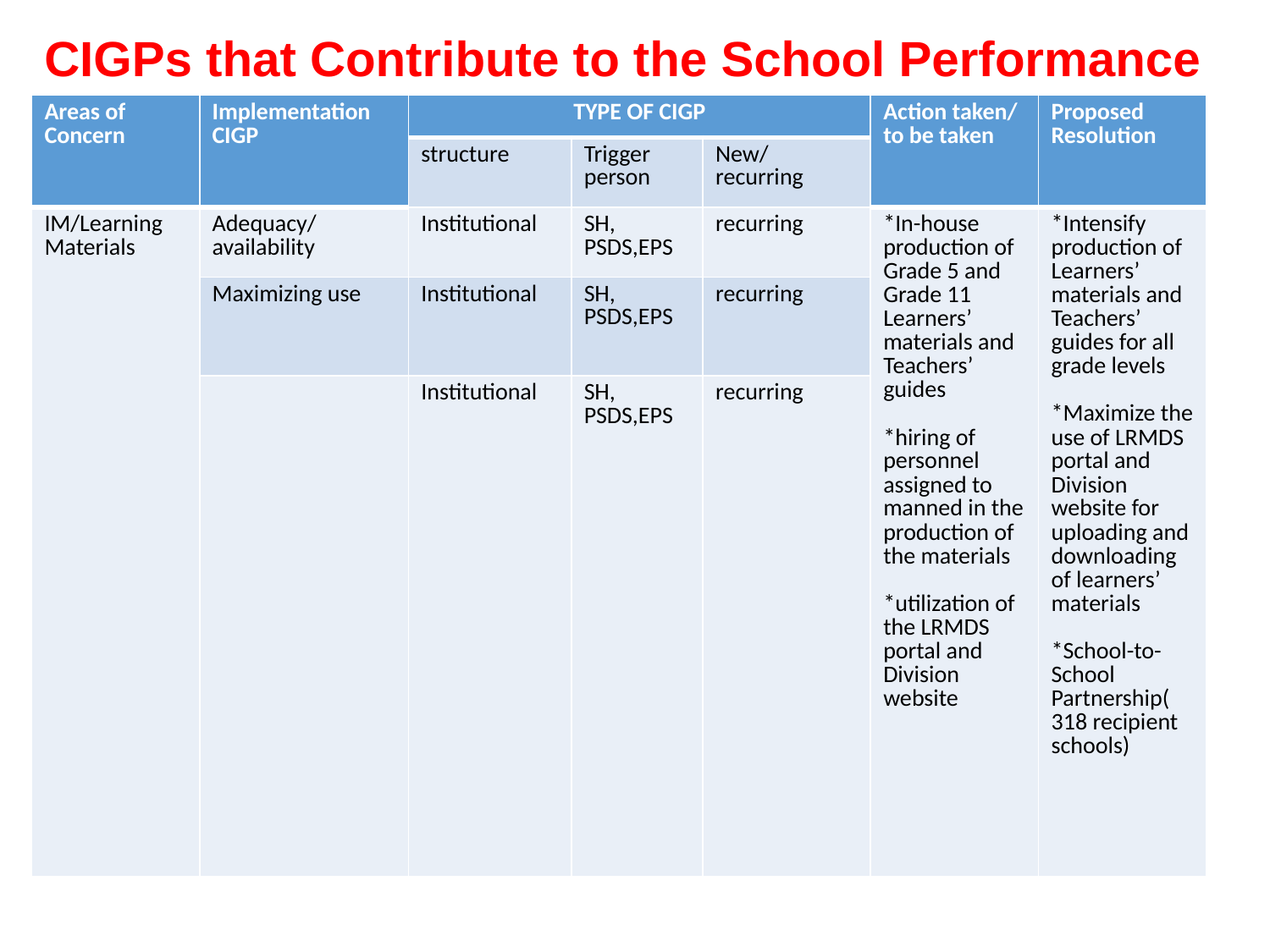

CIGPs that Contribute to the School Performance
| Areas of Concern | Implementation CIGP | TYPE OF CIGP |  |  | Action taken/ to be taken | Proposed Resolution |
| --- | --- | --- | --- | --- | --- | --- |
|  |  | structure | Trigger person | New/ recurring |  |  |
| IM/Learning Materials | Adequacy/ availability | Institutional | SH, PSDS,EPS | recurring | \*In-house production of Grade 5 and Grade 11 Learners’ materials and Teachers’ guides \*hiring of personnel assigned to manned in the production of the materials \*utilization of the LRMDS portal and Division website | \*Intensify production of Learners’ materials and Teachers’ guides for all grade levels \*Maximize the use of LRMDS portal and Division website for uploading and downloading of learners’ materials \*School-to-School Partnership( 318 recipient schools) |
|  | Maximizing use | Institutional | SH, PSDS,EPS | recurring |  |  |
|  |  | Institutional | SH, PSDS,EPS | recurring |  |  |